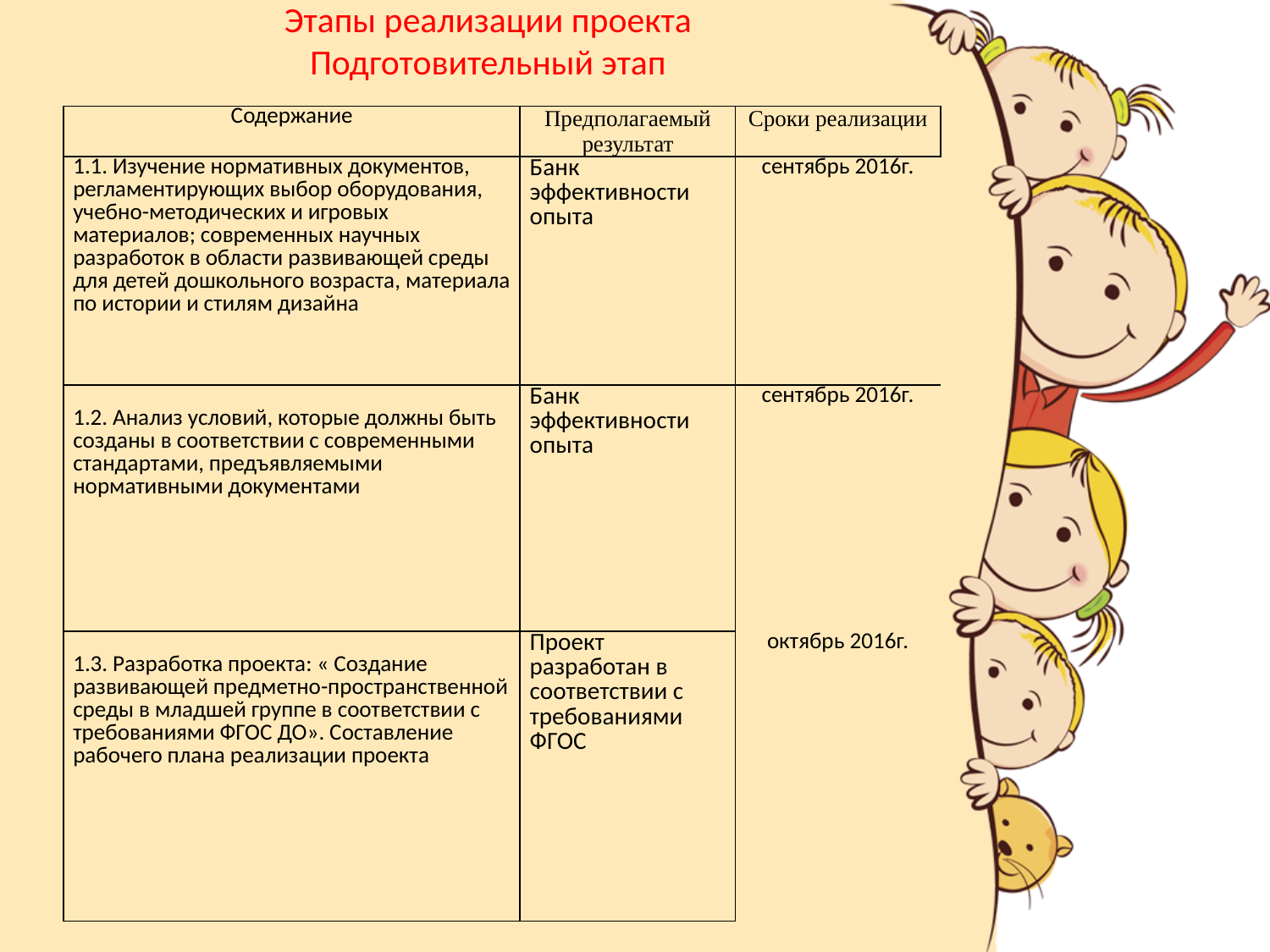

# Этапы реализации проекта Подготовительный этап
| Содержание | Предполагаемый результат | Сроки реализации |
| --- | --- | --- |
| 1.1. Изучение нормативных документов, регламентирующих выбор оборудования, учебно-методических и игровых материалов; современных научных разработок в области развивающей среды для детей дошкольного возраста, материала по истории и стилям дизайна | Банк эффективности опыта | сентябрь 2016г. |
| 1.2. Анализ условий, которые должны быть созданы в соответствии с современными стандартами, предъявляемыми нормативными документами | Банк эффективности опыта | сентябрь 2016г. |
| 1.3. Разработка проекта: « Создание развивающей предметно-пространственной среды в младшей группе в соответствии с требованиями ФГОС ДО». Составление рабочего плана реализации проекта | Проект разработан в соответствии с требованиями ФГОС | октябрь 2016г. |